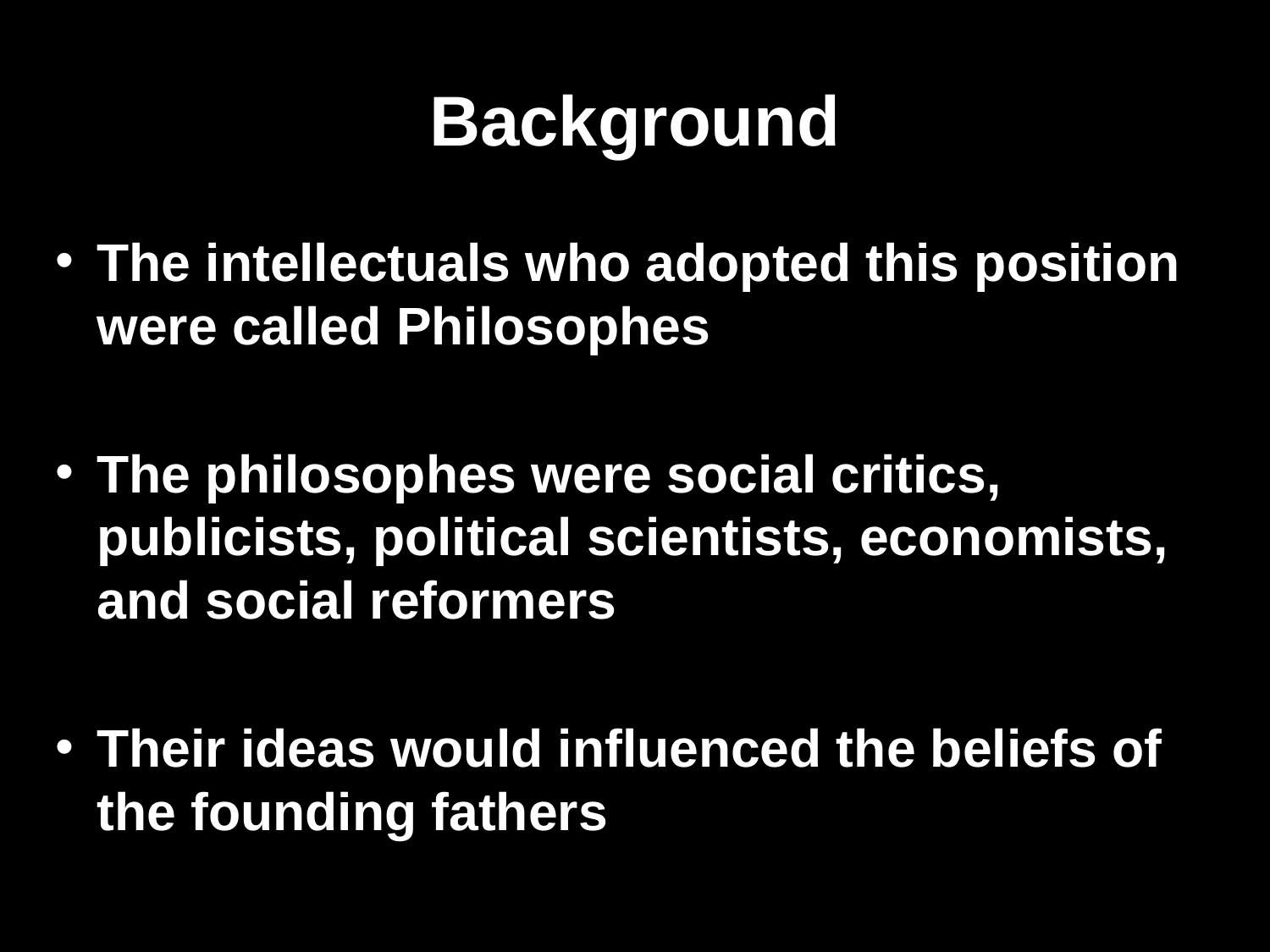

# Background
The intellectuals who adopted this position were called Philosophes

The philosophes were social critics, publicists, political scientists, economists, and social reformers

Their ideas would influenced the beliefs of the founding fathers